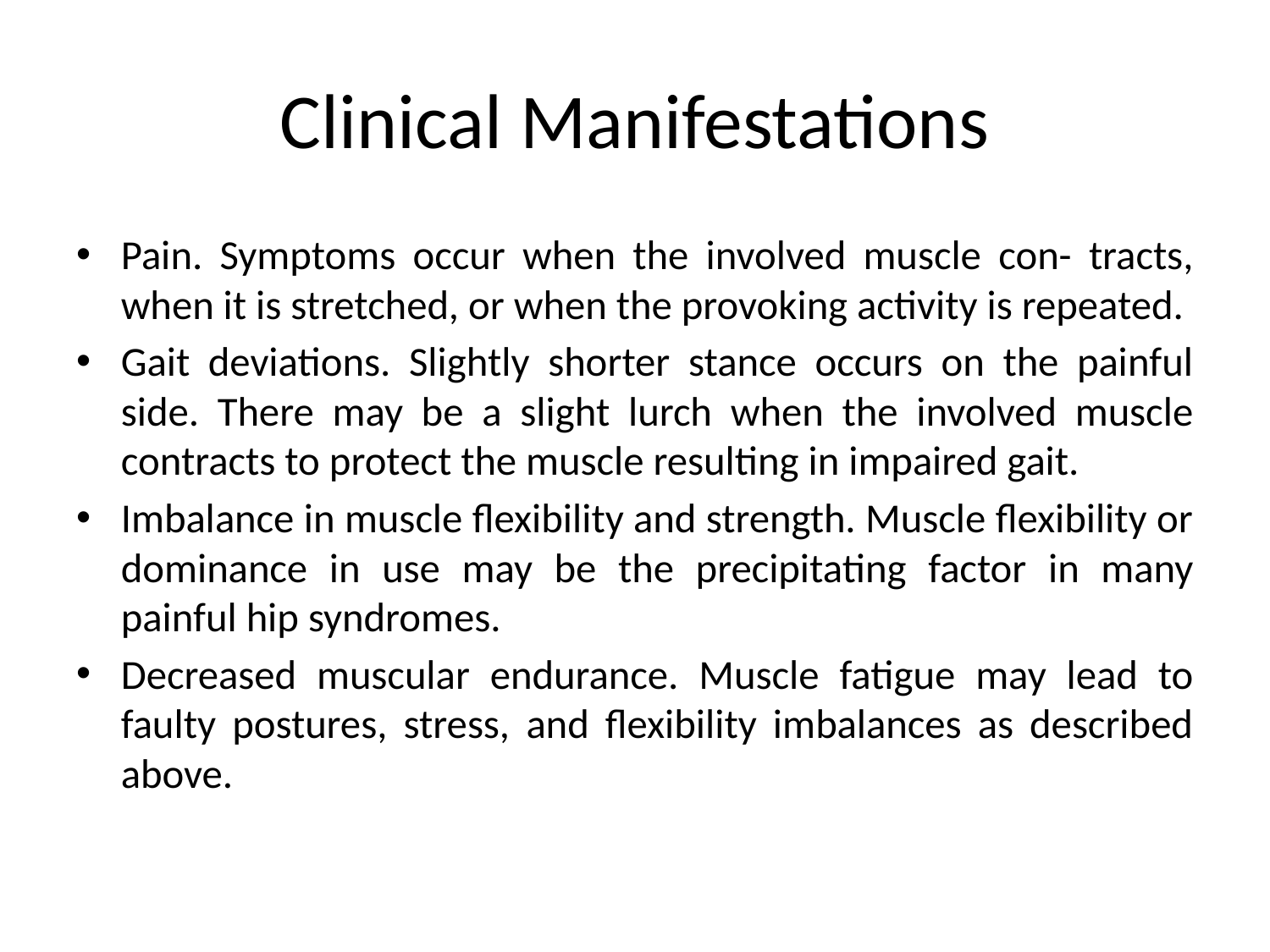

# Clinical Manifestations
Pain. Symptoms occur when the involved muscle con- tracts, when it is stretched, or when the provoking activity is repeated.
Gait deviations. Slightly shorter stance occurs on the painful side. There may be a slight lurch when the involved muscle contracts to protect the muscle resulting in impaired gait.
Imbalance in muscle flexibility and strength. Muscle flexibility or dominance in use may be the precipitating factor in many painful hip syndromes.
Decreased muscular endurance. Muscle fatigue may lead to faulty postures, stress, and flexibility imbalances as described above.